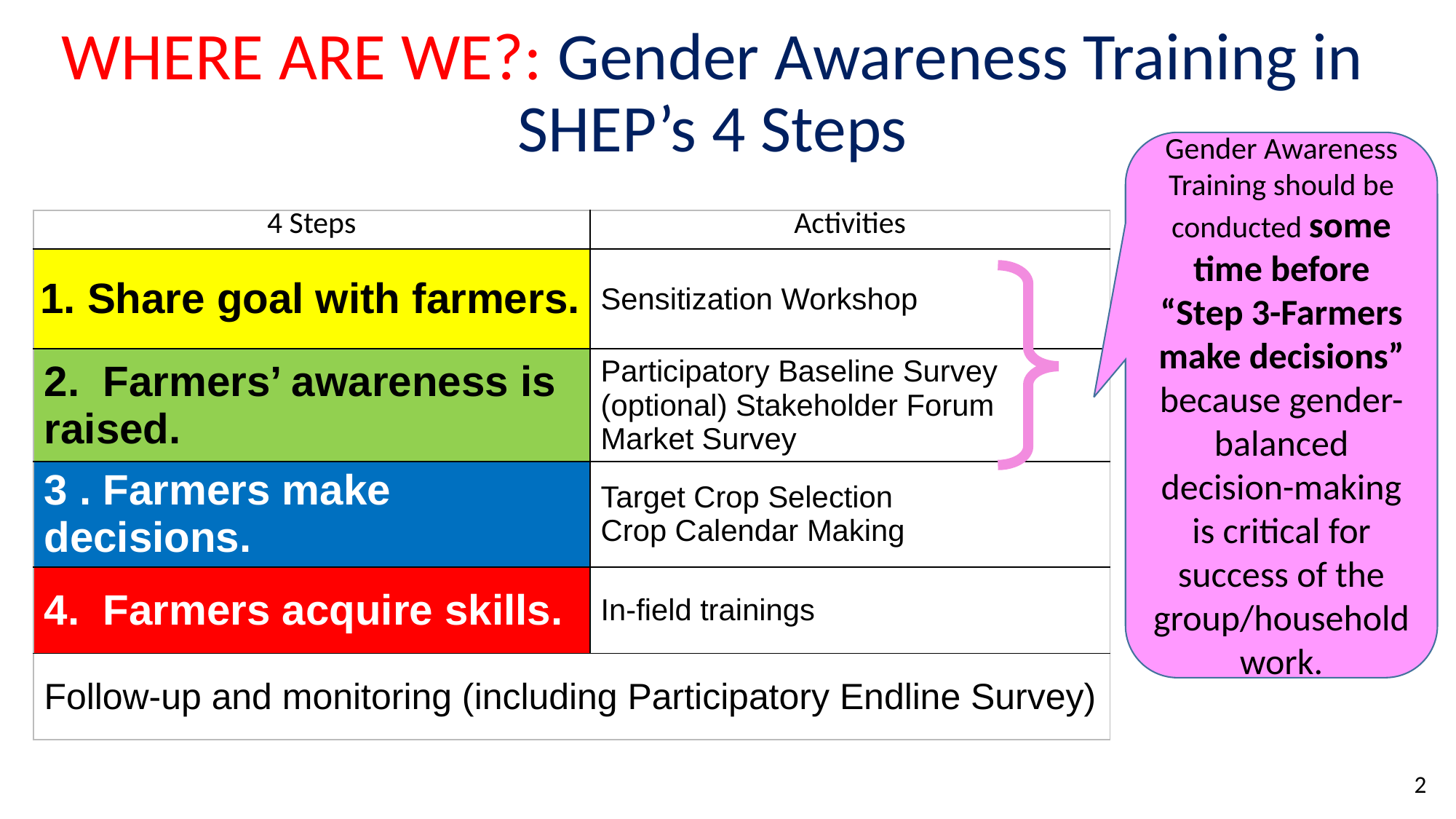

# WHERE ARE WE?: Gender Awareness Training in SHEP’s 4 Steps
Gender Awareness Training should be conducted some time before “Step 3-Farmers make decisions” because gender-balanced decision-making is critical for success of the group/household work.
| 4 Steps | Activities |
| --- | --- |
| 1. Share goal with farmers. | Sensitization Workshop |
| 2.  Farmers’ awareness is raised. | Participatory Baseline Survey (optional) Stakeholder Forum Market Survey |
| 3 . Farmers make decisions. | Target Crop Selection Crop Calendar Making |
| 4.  Farmers acquire skills. | In-field trainings |
| Follow-up and monitoring (including Participatory Endline Survey) |  |

2